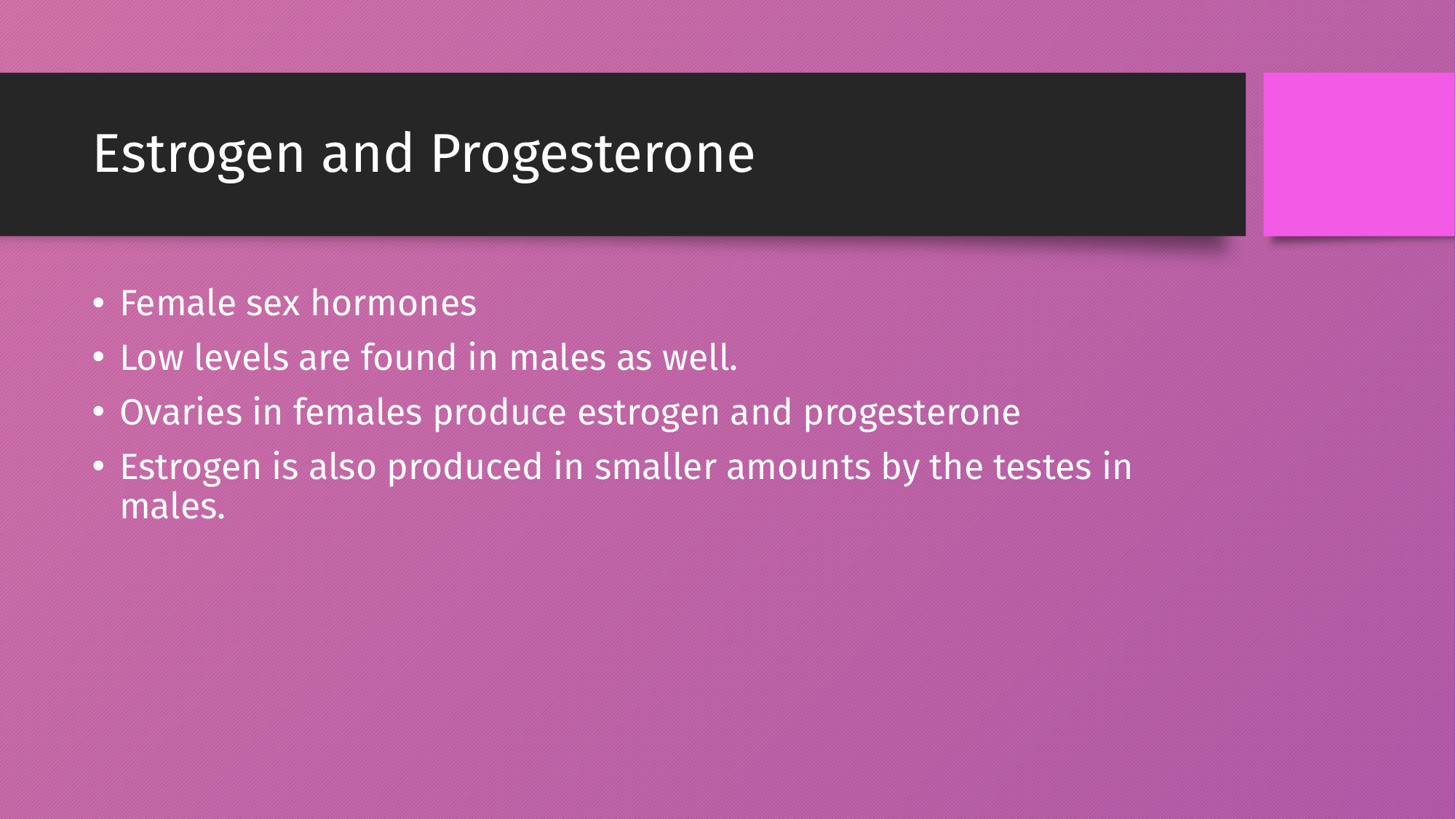

# Estrogen and Progesterone
Female sex hormones
Low levels are found in males as well.
Ovaries in females produce estrogen and progesterone
Estrogen is also produced in smaller amounts by the testes in males.